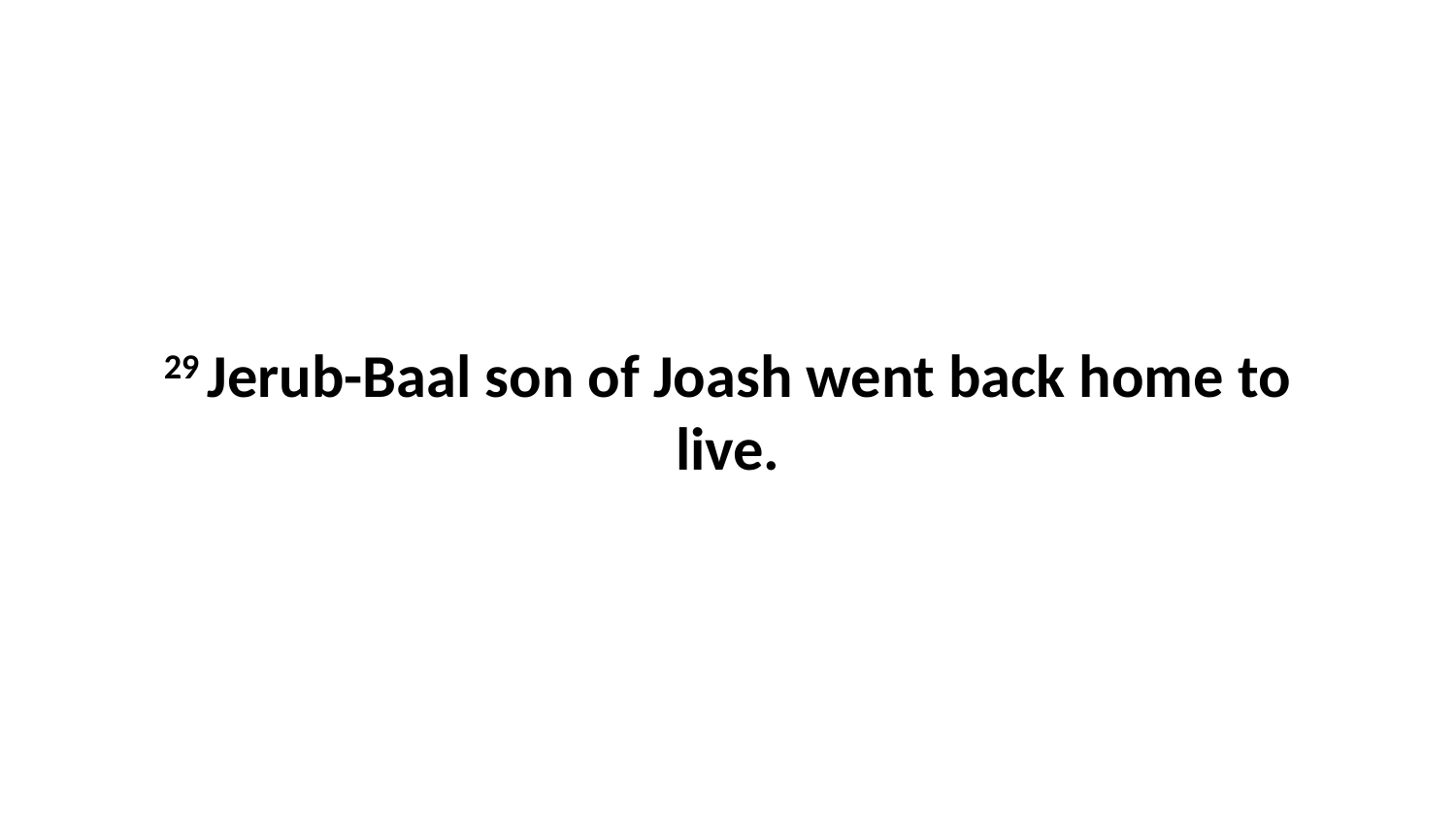

29 Jerub-Baal son of Joash went back home to live.